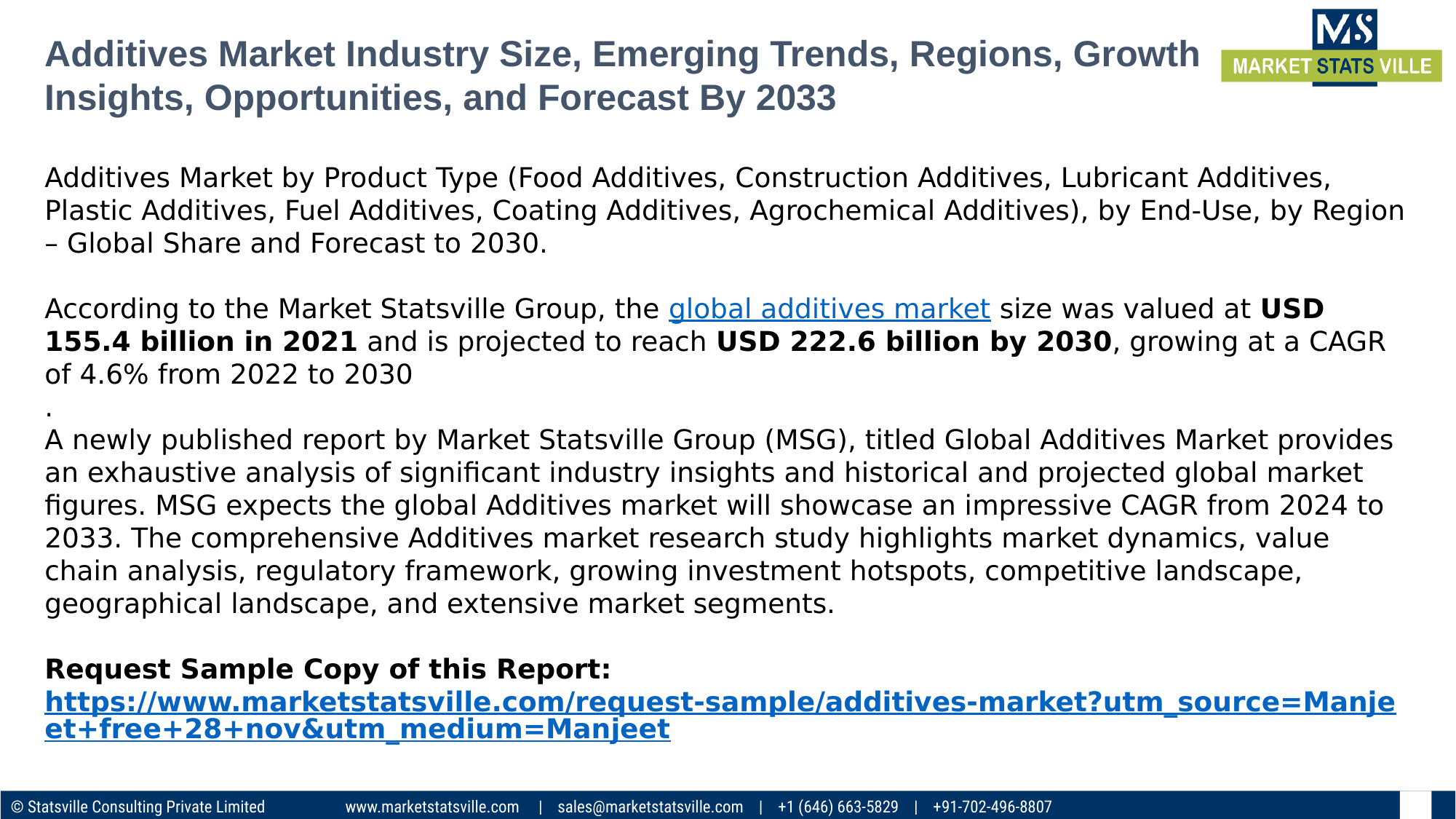

Additives Market Industry Size, Emerging Trends, Regions, Growth Insights, Opportunities, and Forecast By 2033
Additives Market by Product Type (Food Additives, Construction Additives, Lubricant Additives, Plastic Additives, Fuel Additives, Coating Additives, Agrochemical Additives), by End-Use, by Region – Global Share and Forecast to 2030.

According to the Market Statsville Group, the global additives market size was valued at USD 155.4 billion in 2021 and is projected to reach USD 222.6 billion by 2030, growing at a CAGR of 4.6% from 2022 to 2030
.
A newly published report by Market Statsville Group (MSG), titled Global Additives Market provides an exhaustive analysis of significant industry insights and historical and projected global market figures. MSG expects the global Additives market will showcase an impressive CAGR from 2024 to 2033. The comprehensive Additives market research study highlights market dynamics, value chain analysis, regulatory framework, growing investment hotspots, competitive landscape, geographical landscape, and extensive market segments.

Request Sample Copy of this Report: https://www.marketstatsville.com/request-sample/additives-market?utm_source=Manjeet+free+28+nov&utm_medium=Manjeet